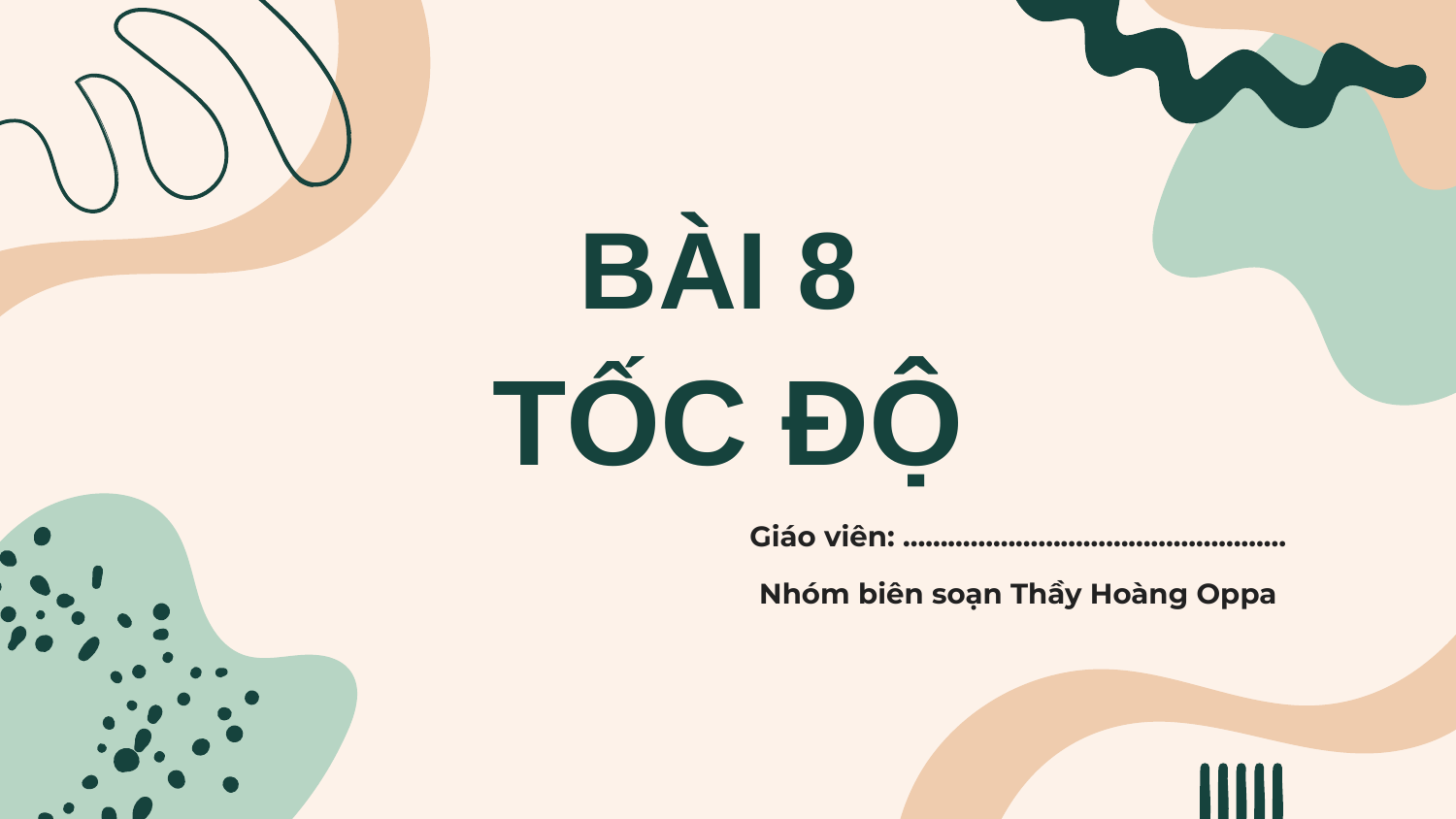

# BÀI 8
TỐC ĐỘ
Giáo viên: ……………………………………………
Nhóm biên soạn Thầy Hoàng Oppa